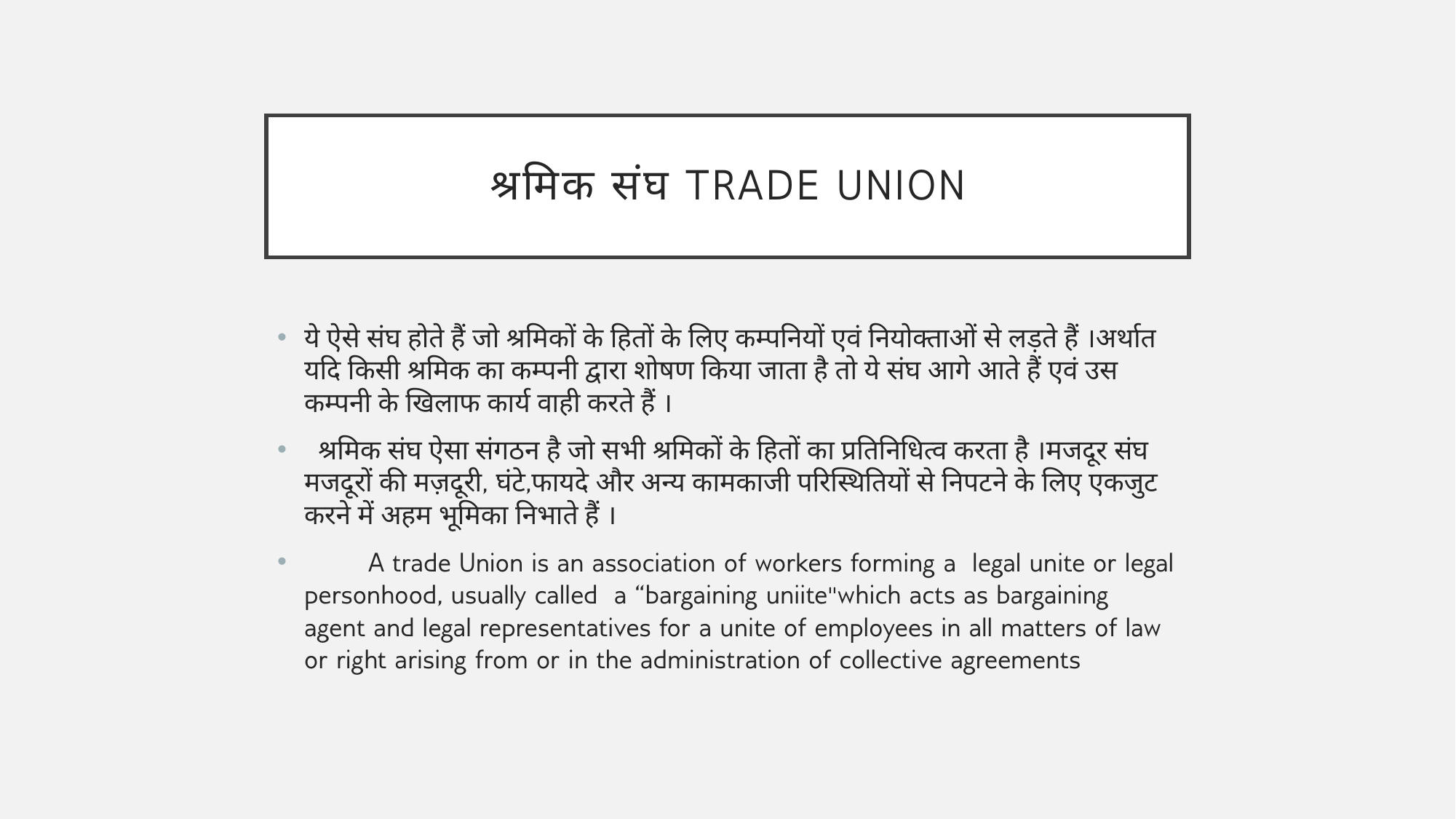

# श्रमिक संघ Trade Union
ये ऐसे संघ होते हैं जो श्रमिकों के हितों के लिए कम्पनियों एवं नियोक्ताओं से लड़ते हैं ।अर्थात यदि किसी श्रमिक का कम्पनी द्वारा शोषण किया जाता है तो ये संघ आगे आते हैं एवं उस कम्पनी के खिलाफ कार्य वाही करते हैं ।
  श्रमिक संघ ऐसा संगठन है जो सभी श्रमिकों के हितों का प्रतिनिधित्व करता है ।मजदूर संघ मजदूरों की मज़दूरी, घंटे,फायदे और अन्य कामकाजी परिस्थितियों से निपटने के लिए एकजुट करने में अहम भूमिका निभाते हैं ।
        A trade Union is an association of workers forming a  legal unite or legal personhood, usually called  a “bargaining uniite"which acts as bargaining agent and legal representatives for a unite of employees in all matters of law or right arising from or in the administration of collective agreements